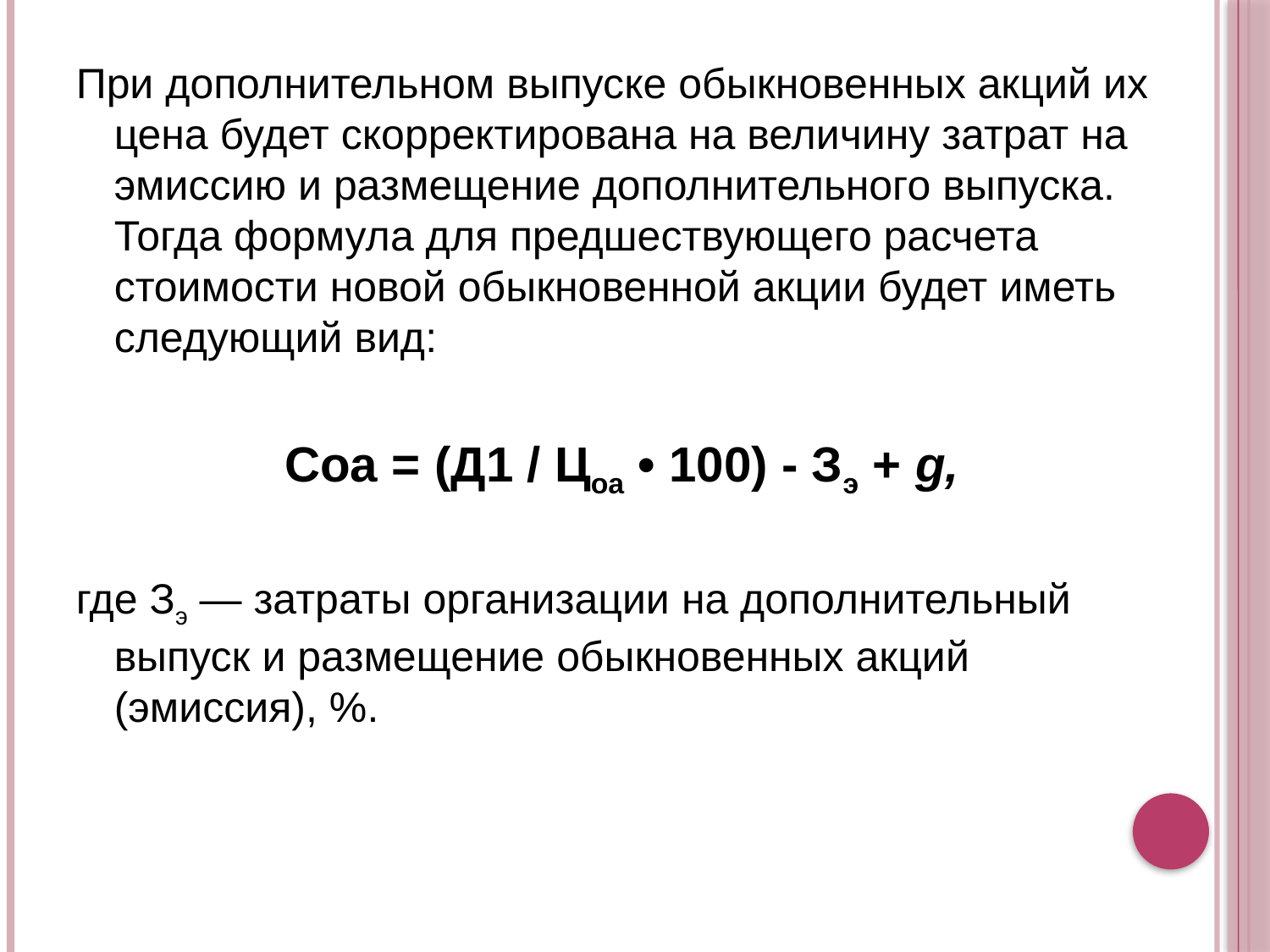

При дополнительном выпуске обыкновенных акций их цена будет скорректирована на величину затрат на эмиссию и размещение дополнительного выпуска. Тогда формула для предшествующего расчета стоимости новой обыкновенной акции будет иметь следующий вид:

Соа = (Д1 / Цоа • 100) - Зэ + g,

где Зэ — затраты организации на дополнительный выпуск и размещение обыкновенных акций (эмиссия), %.